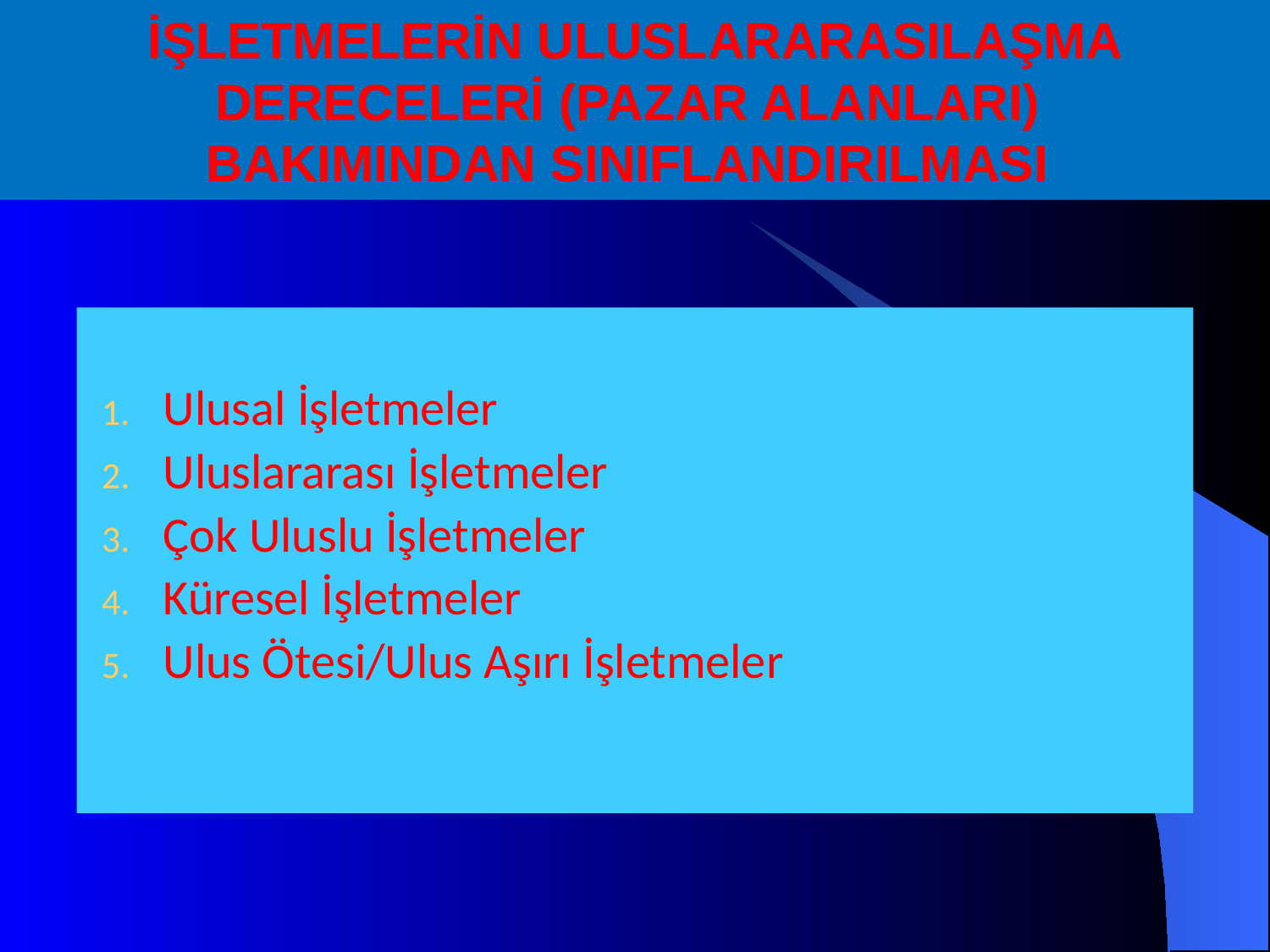

# İŞLETMELERİN ULUSLARARASILAŞMA DERECELERİ (PAZAR ALANLARI) BAKIMINDAN SINIFLANDIRILMASI

Ulusal İşletmeler
Uluslararası İşletmeler
Çok Uluslu İşletmeler
Küresel İşletmeler
Ulus Ötesi/Ulus Aşırı İşletmeler